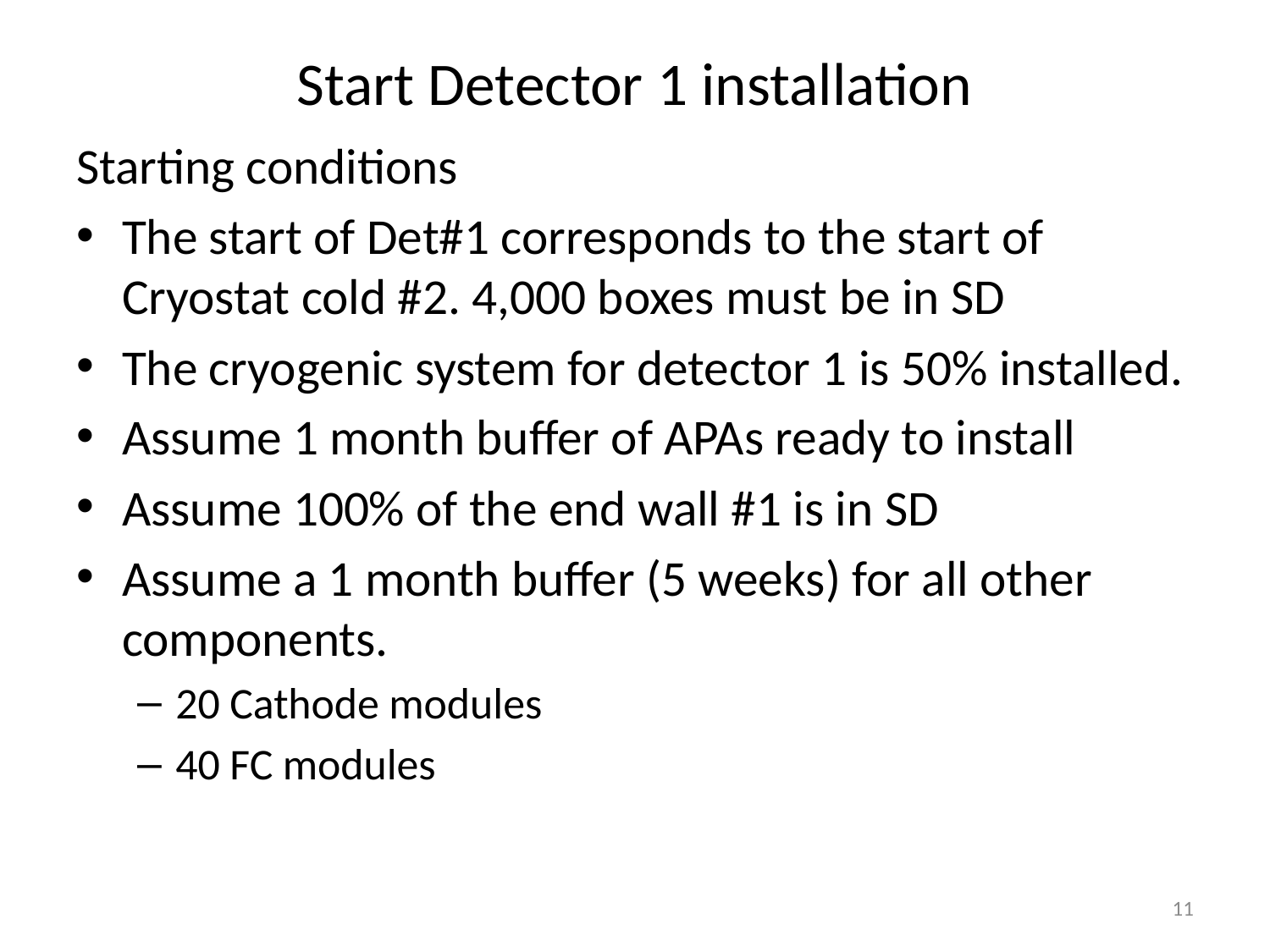

# Start Detector 1 installation
Starting conditions
The start of Det#1 corresponds to the start of Cryostat cold #2. 4,000 boxes must be in SD
The cryogenic system for detector 1 is 50% installed.
Assume 1 month buffer of APAs ready to install
Assume 100% of the end wall #1 is in SD
Assume a 1 month buffer (5 weeks) for all other components.
20 Cathode modules
40 FC modules
11